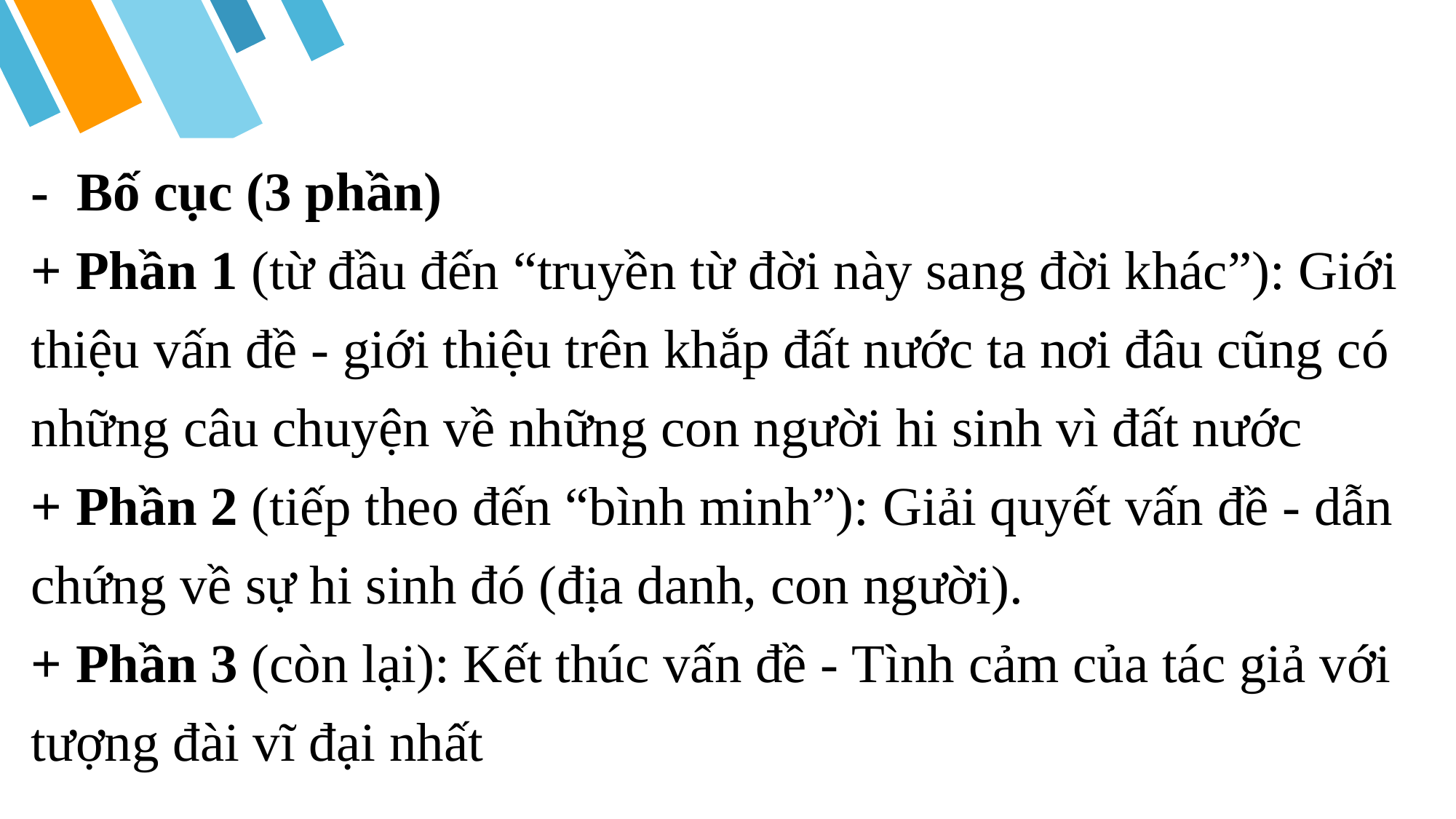

-  Bố cục (3 phần)
+ Phần 1 (từ đầu đến “truyền từ đời này sang đời khác”): Giới thiệu vấn đề - giới thiệu trên khắp đất nước ta nơi đâu cũng có những câu chuyện về những con người hi sinh vì đất nước
+ Phần 2 (tiếp theo đến “bình minh”): Giải quyết vấn đề - dẫn chứng về sự hi sinh đó (địa danh, con người).
+ Phần 3 (còn lại): Kết thúc vấn đề - Tình cảm của tác giả với tượng đài vĩ đại nhất